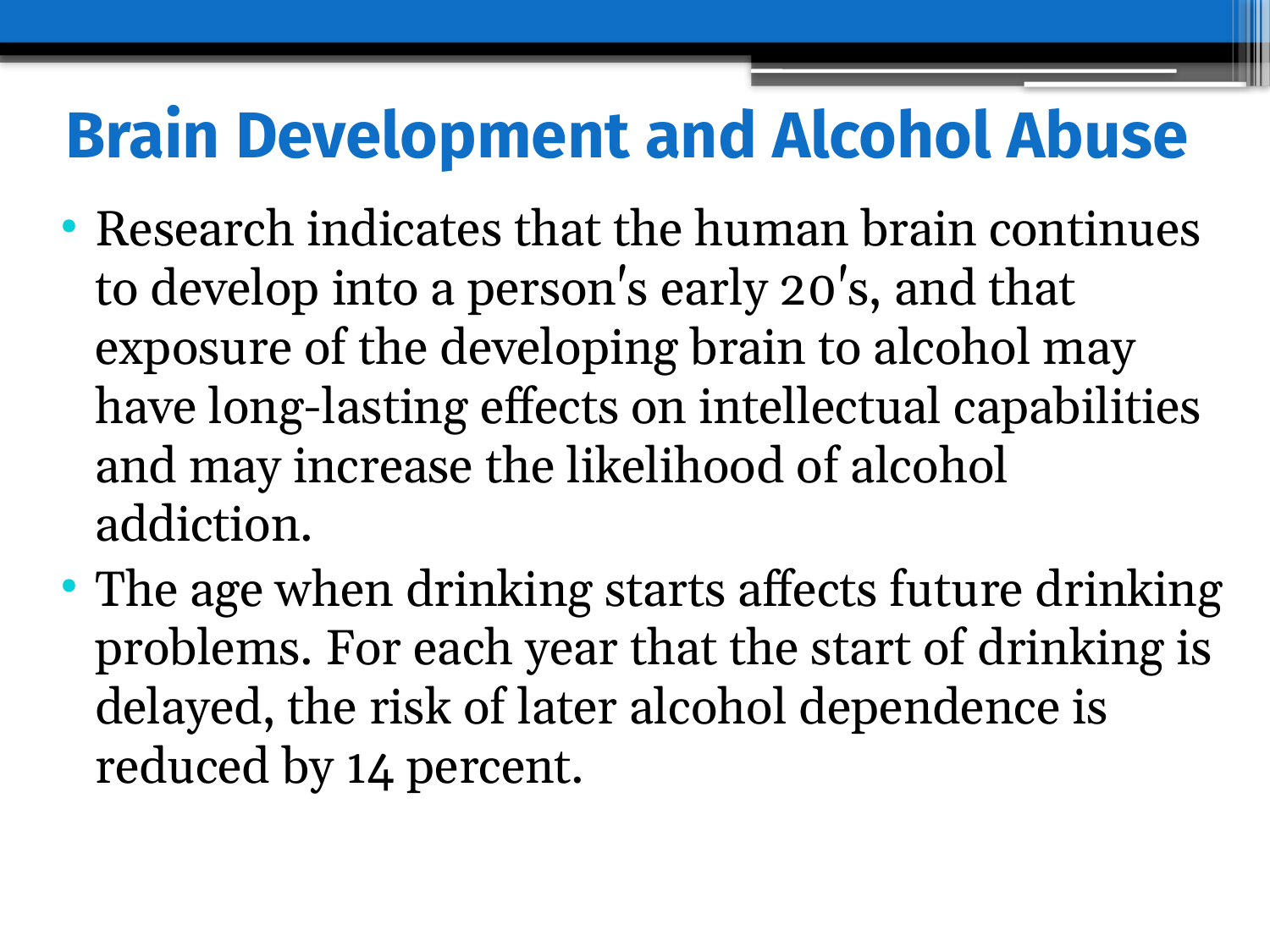

# Brain Development and Alcohol Abuse
Research indicates that the human brain continues to develop into a person's early 20's, and that exposure of the developing brain to alcohol may have long-lasting effects on intellectual capabilities and may increase the likelihood of alcohol addiction.
The age when drinking starts affects future drinking problems. For each year that the start of drinking is delayed, the risk of later alcohol dependence is reduced by 14 percent.